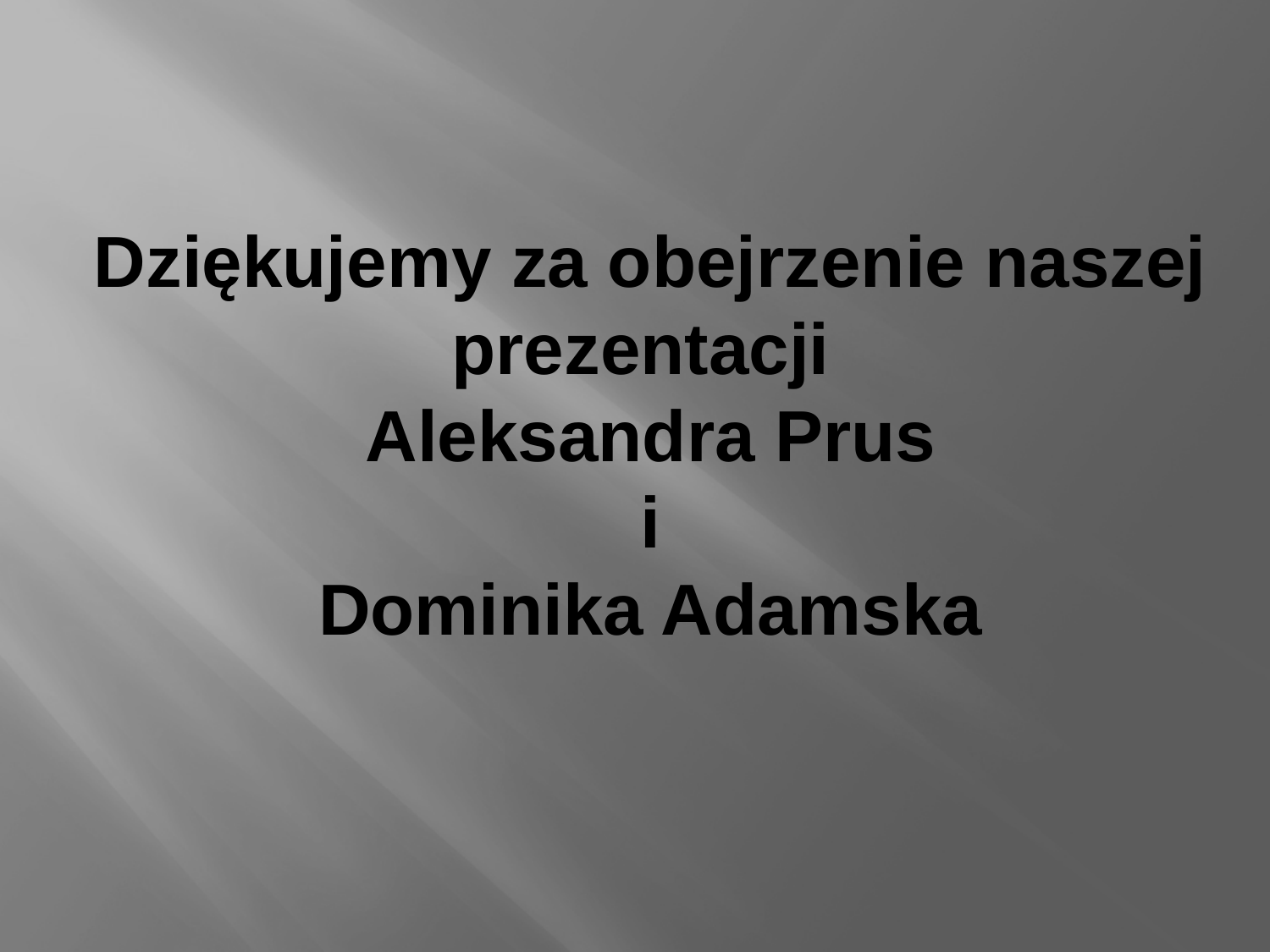

# Dziękujemy za obejrzenie naszej prezentacji Aleksandra Prus i Dominika Adamska